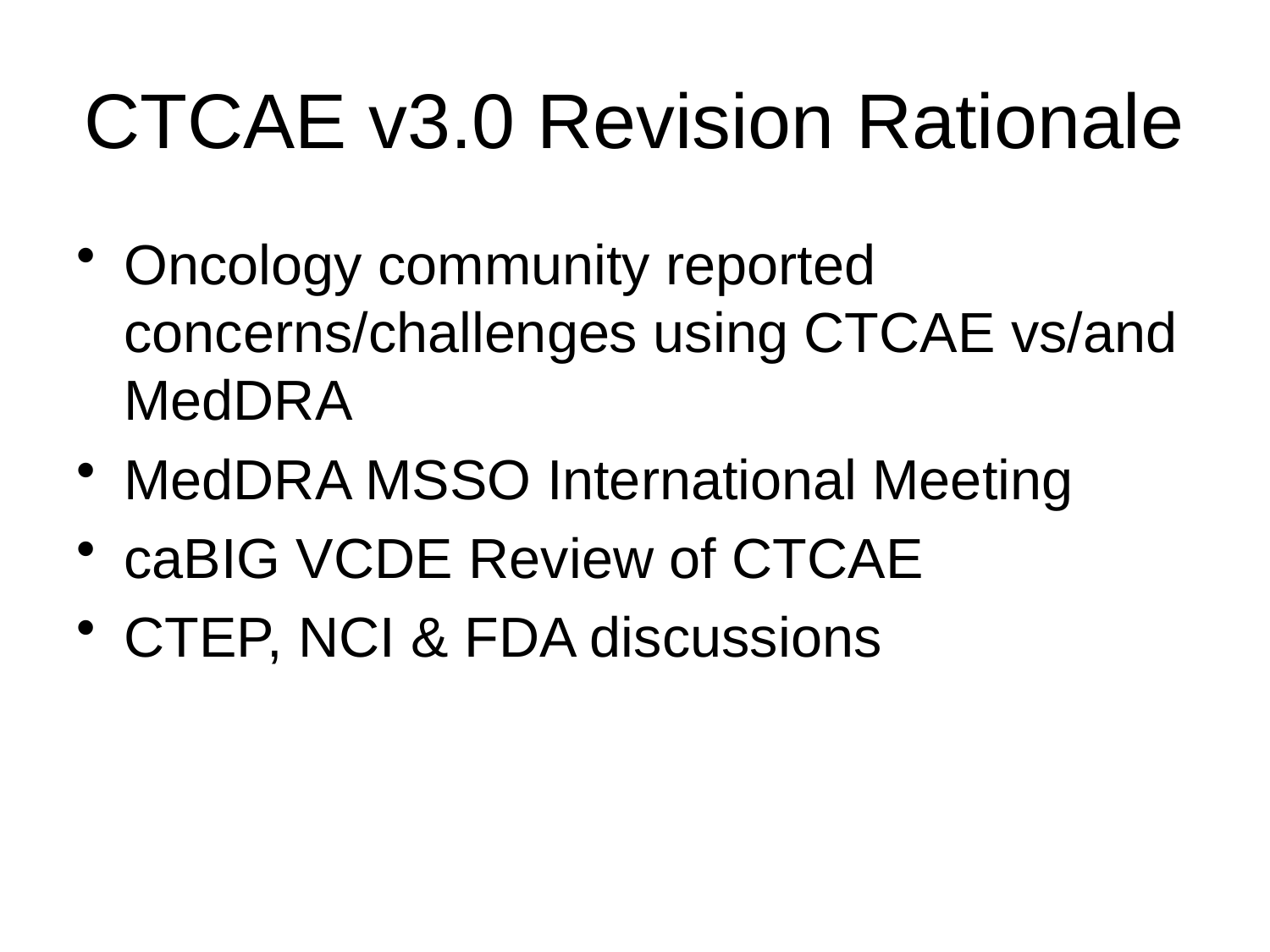

# CTCAE v3.0 Revision Rationale
Oncology community reported concerns/challenges using CTCAE vs/and MedDRA
MedDRA MSSO International Meeting
caBIG VCDE Review of CTCAE
CTEP, NCI & FDA discussions